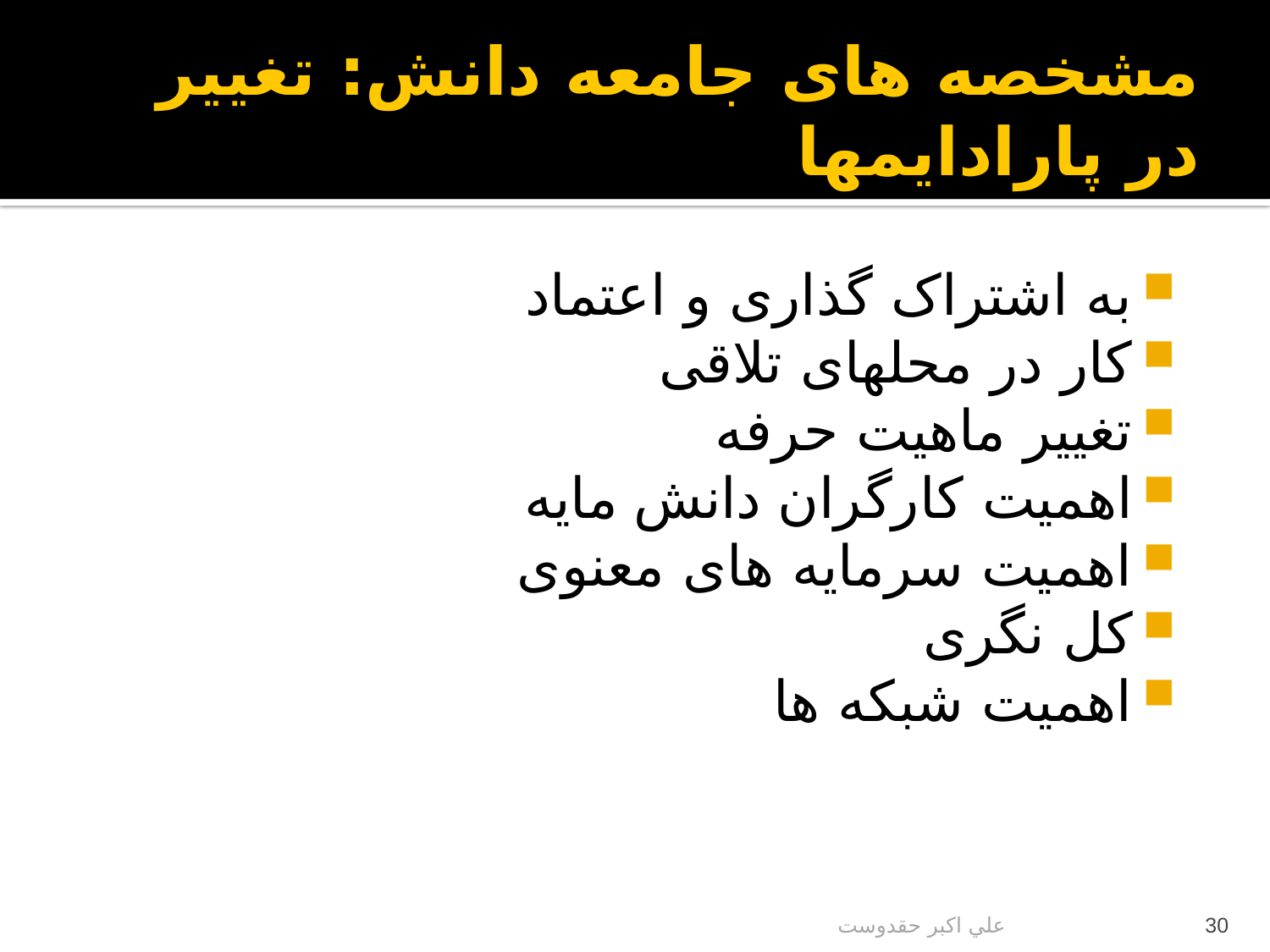

# مشخصه های جامعه دانش: تغيير در پارادايمها
به اشتراک گذاری و اعتماد
کار در محلهای تلاقی
تغيير ماهيت حرفه
اهميت کارگران دانش مايه
اهميت سرمايه های معنوی
کل نگری
اهميت شبکه ها

علي اكبر حقدوست
30